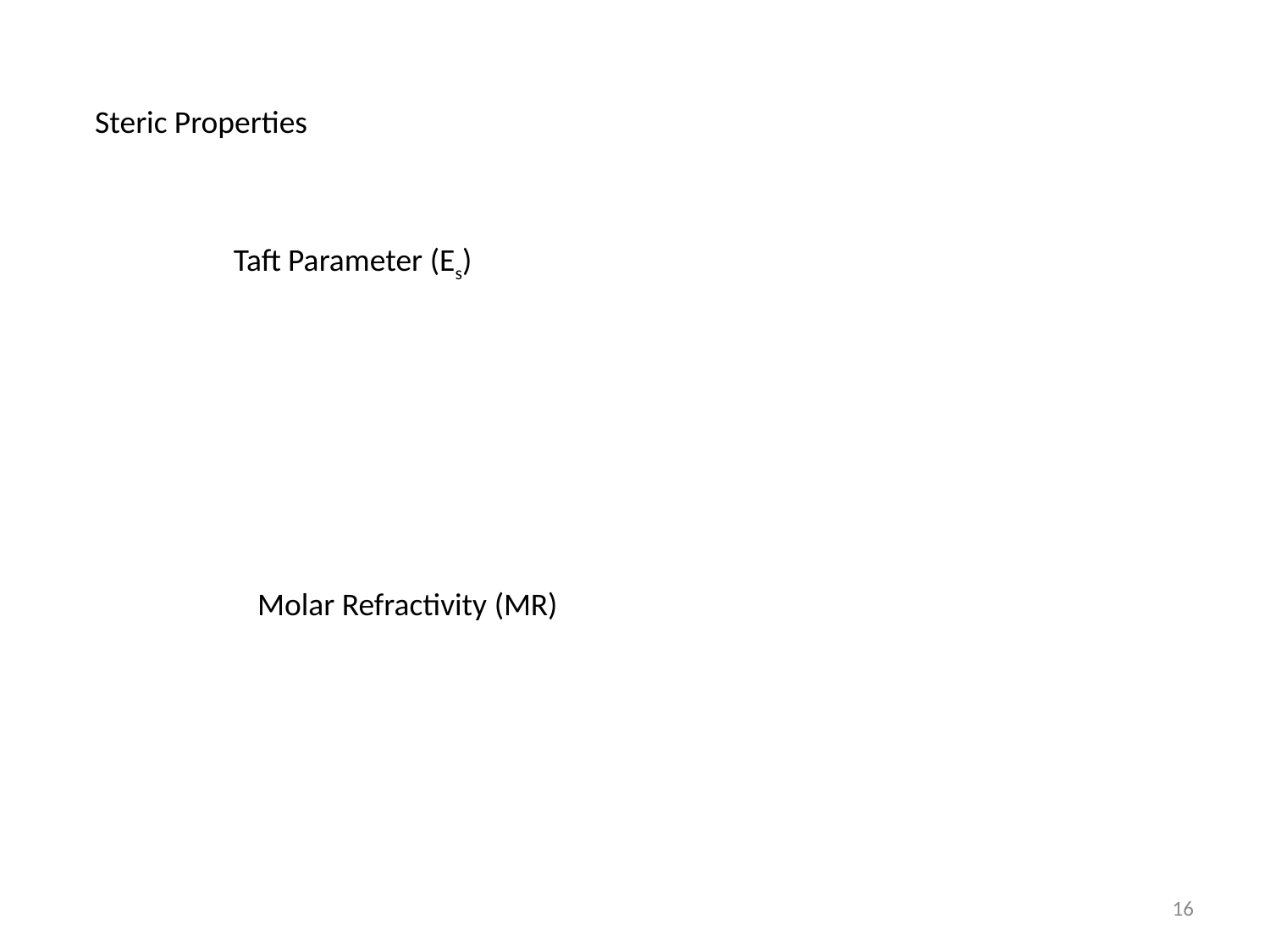

Steric Properties
Taft Parameter (Es)
Molar Refractivity (MR)
16